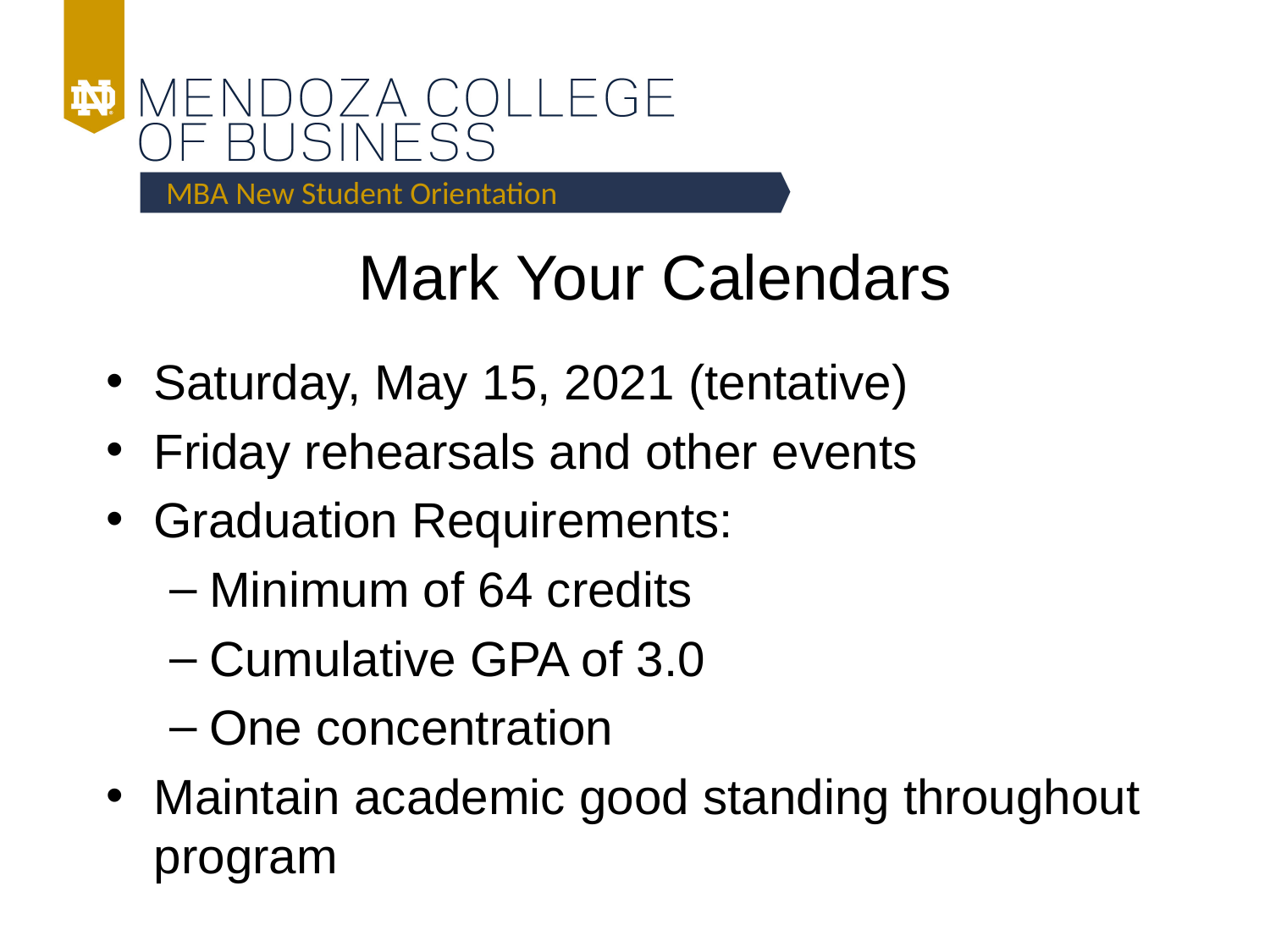

MBA New Student Orientation
# Mark Your Calendars
Saturday, May 15, 2021 (tentative)
Friday rehearsals and other events
Graduation Requirements:
Minimum of 64 credits
Cumulative GPA of 3.0
One concentration
Maintain academic good standing throughout program